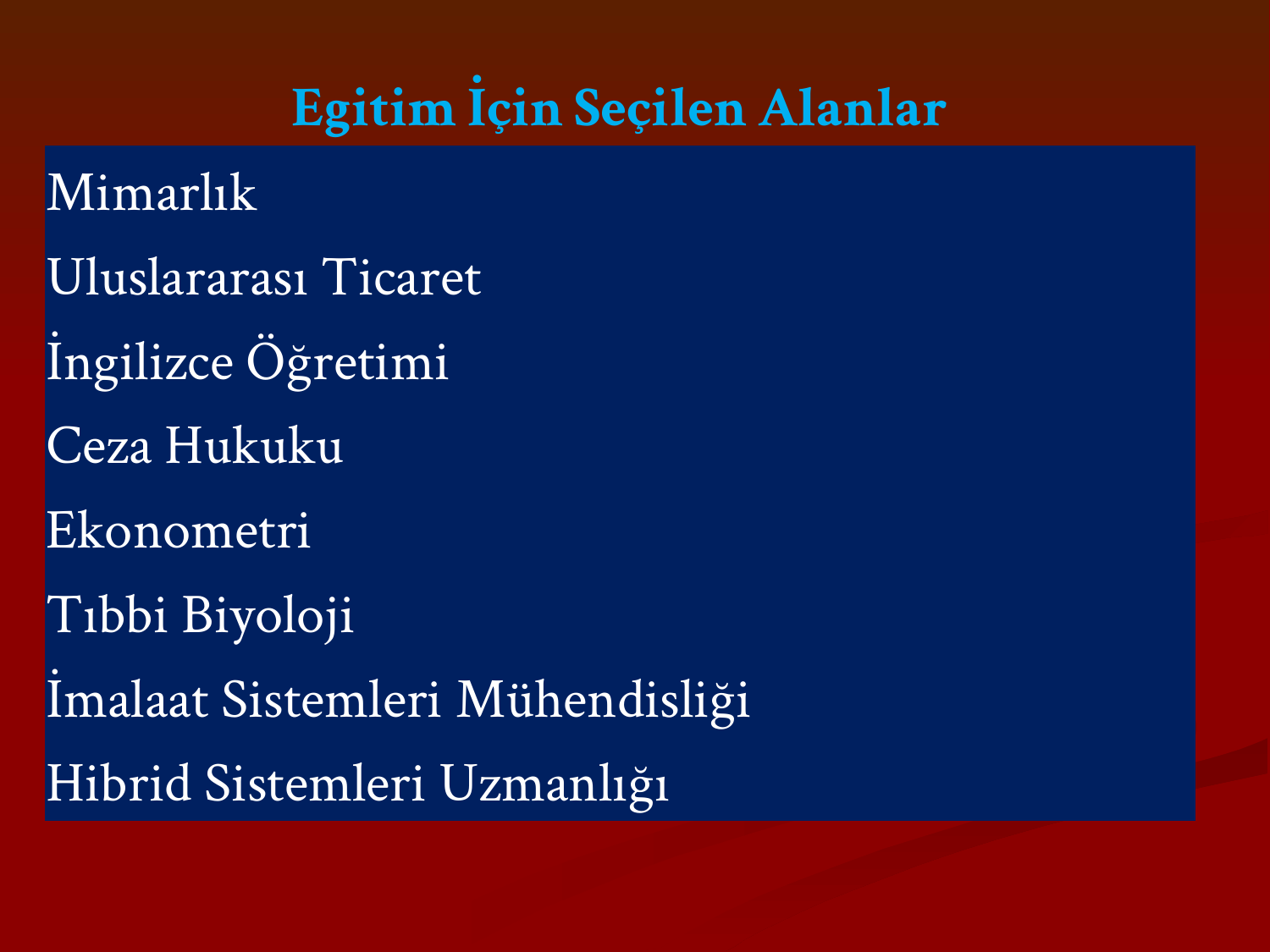

| Egitim İçin Seçilen Alanlar |
| --- |
| Mimarlık |
| Uluslararası Ticaret |
| İngilizce Öğretimi |
| Ceza Hukuku |
| Ekonometri |
| Tıbbi Biyoloji |
| İmalaat Sistemleri Mühendisliği |
| Hibrid Sistemleri Uzmanlığı |